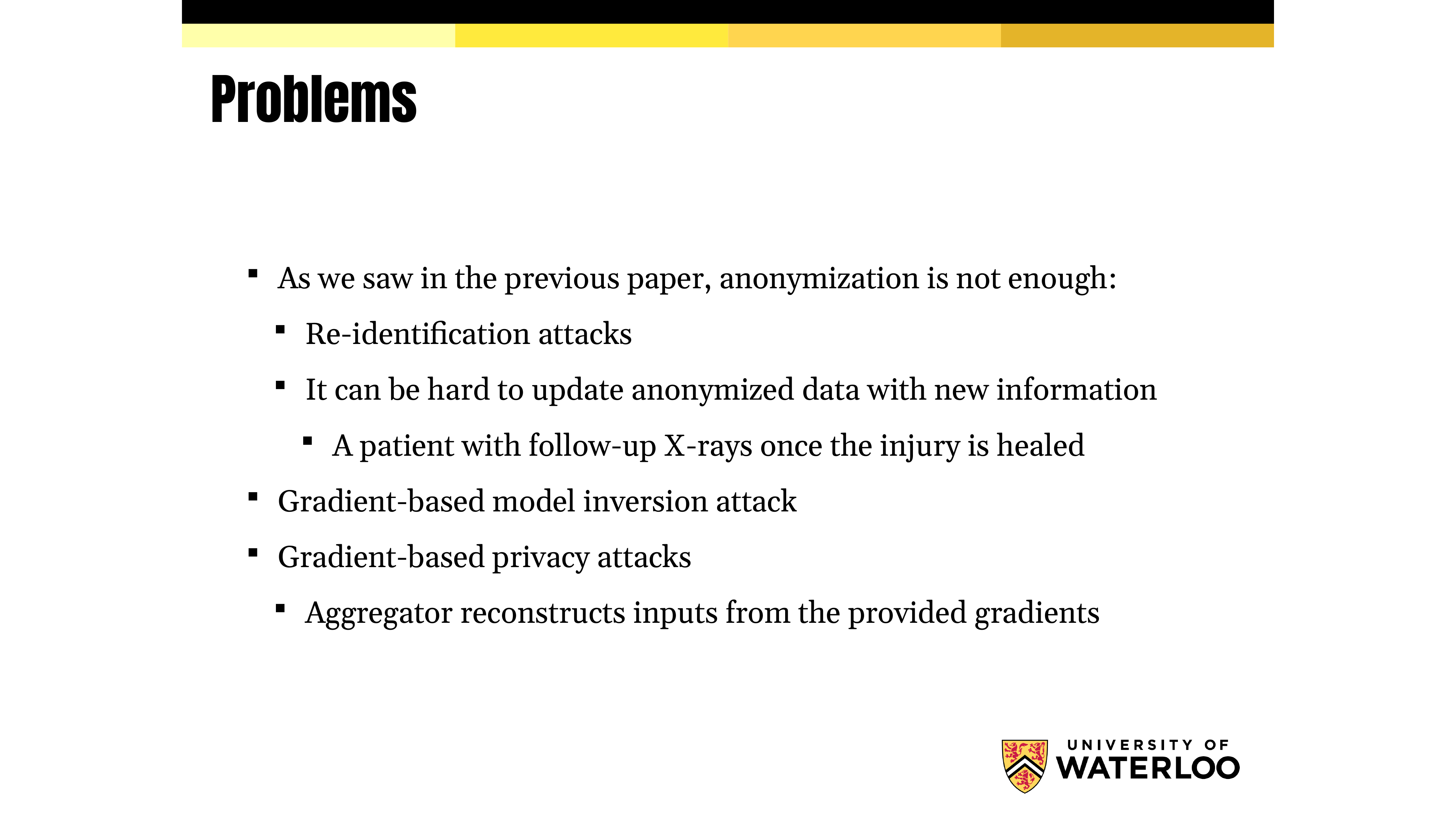

# Problems
As we saw in the previous paper, anonymization is not enough:
Re-identification attacks
It can be hard to update anonymized data with new information
A patient with follow-up X-rays once the injury is healed
Gradient-based model inversion attack
Gradient-based privacy attacks
Aggregator reconstructs inputs from the provided gradients